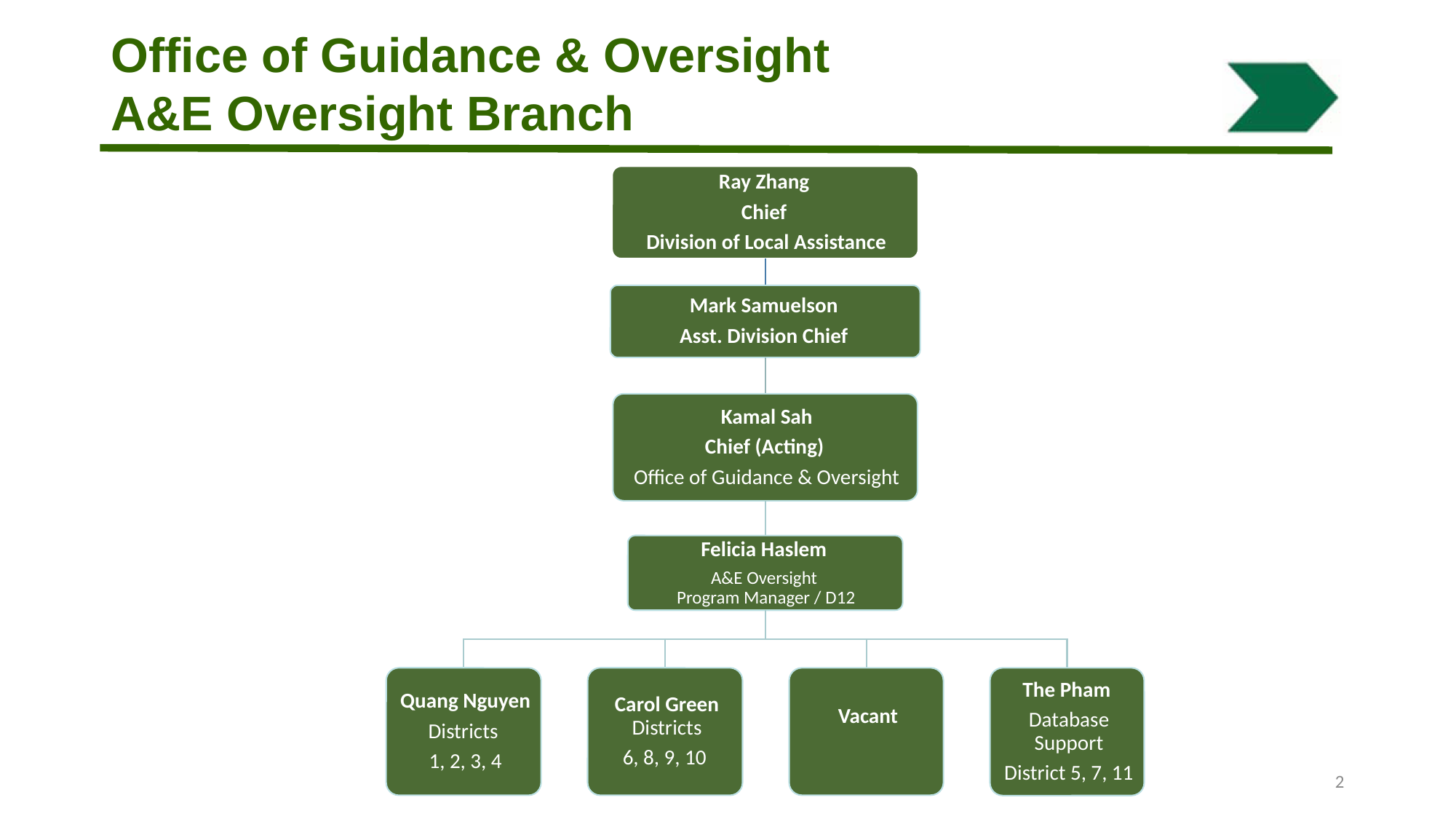

# Office of Guidance & Oversight A&E Oversight Branch
Ray Zhang
Chief
Division of Local Assistance
Mark Samuelson
Asst. Division Chief
Kamal Sah
Chief (Acting)
Office of Guidance & Oversight
Felicia Haslem
A&E Oversight
Program Manager / D12
Quang Nguyen
Districts
1, 2, 3, 4
Carol Green Districts
6, 8, 9, 10
Vacant

The Pham
Database Support
District 5, 7, 11
2